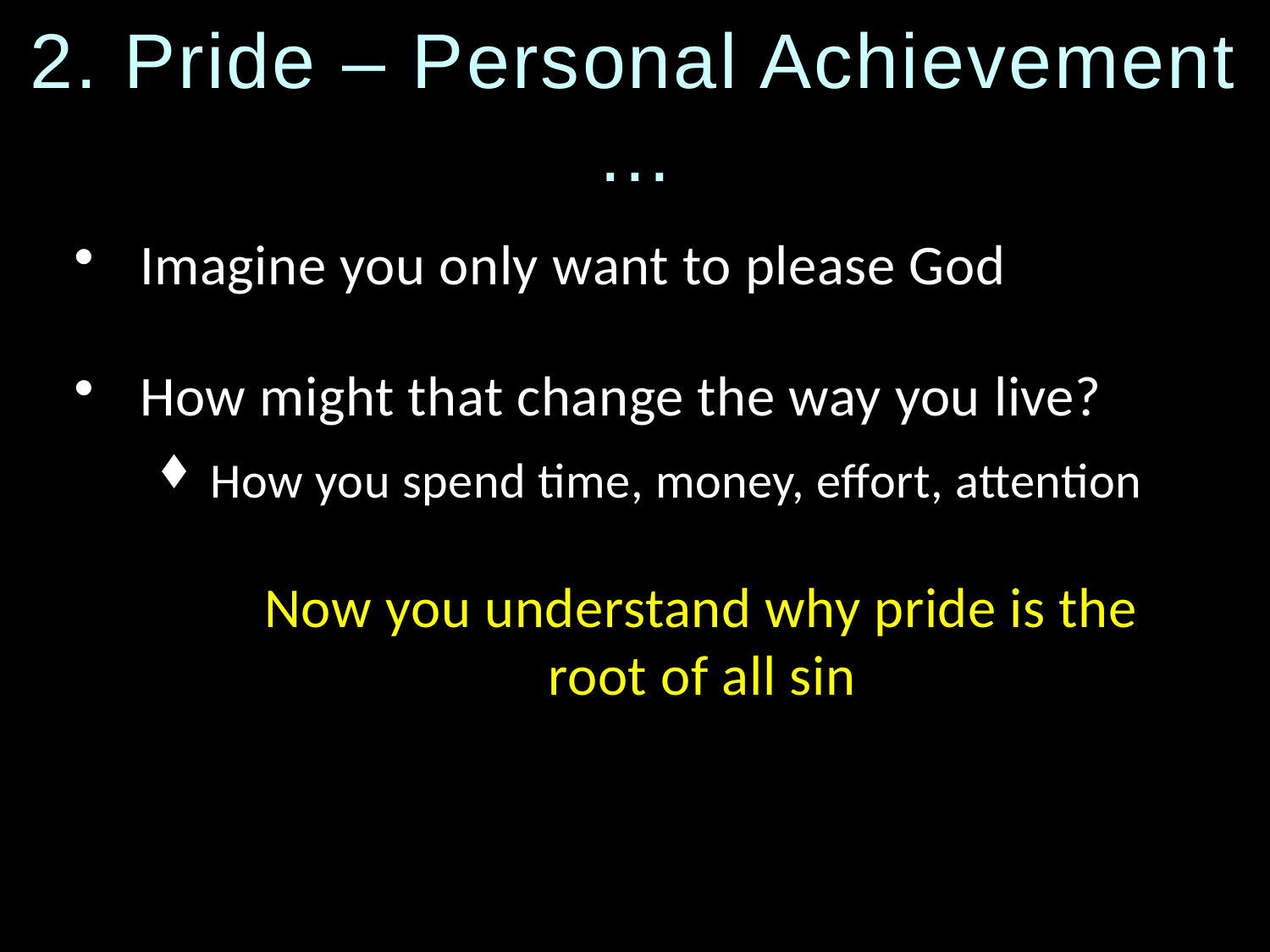

# 2. Pride – Personal Achievement …
Imagine you only want to please God
How might that change the way you live?
How you spend time, money, effort, attention
Now you understand why pride is the root of all sin